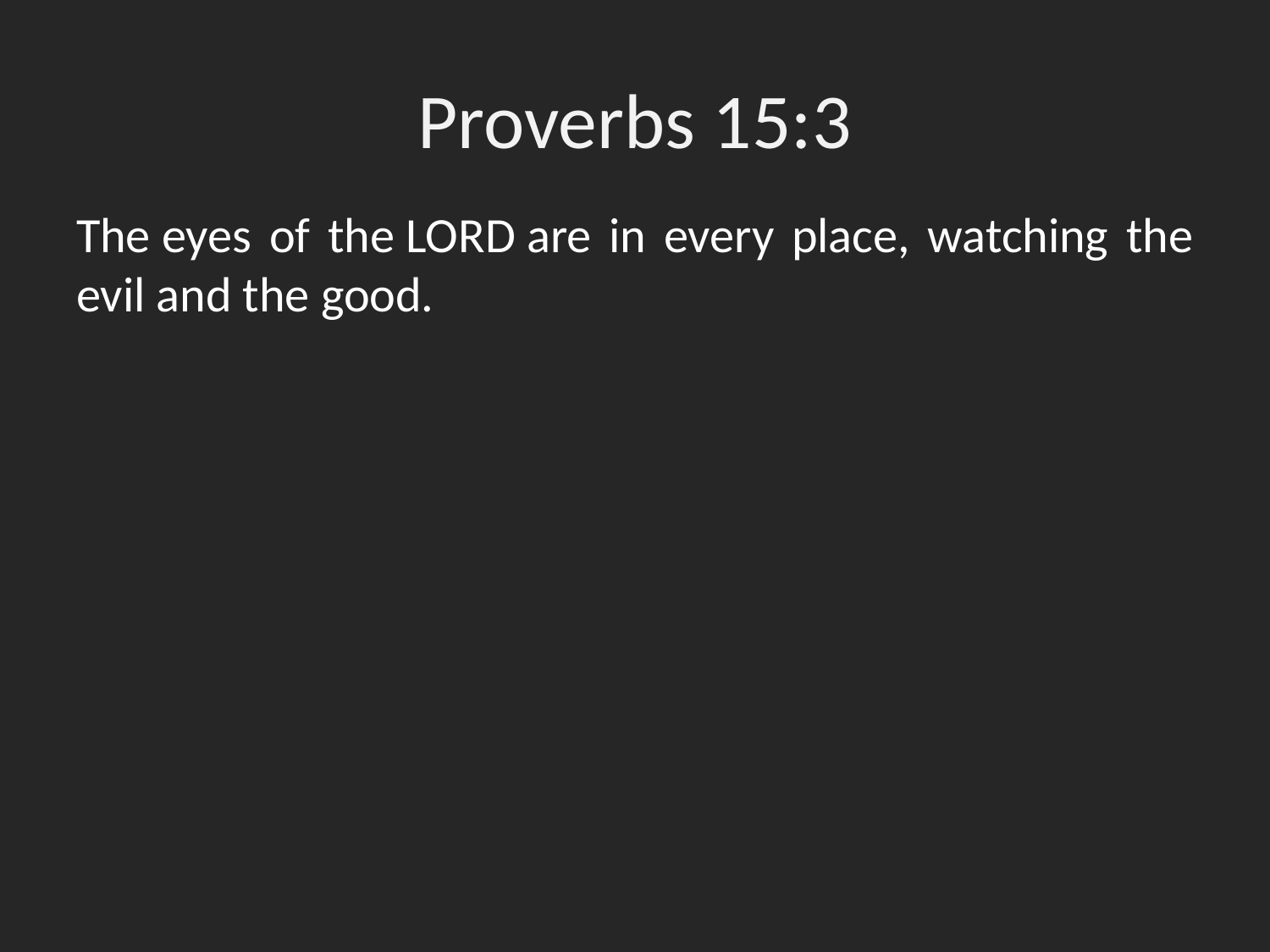

# Proverbs 15:3
The eyes of the Lord are in every place, watching the evil and the good.